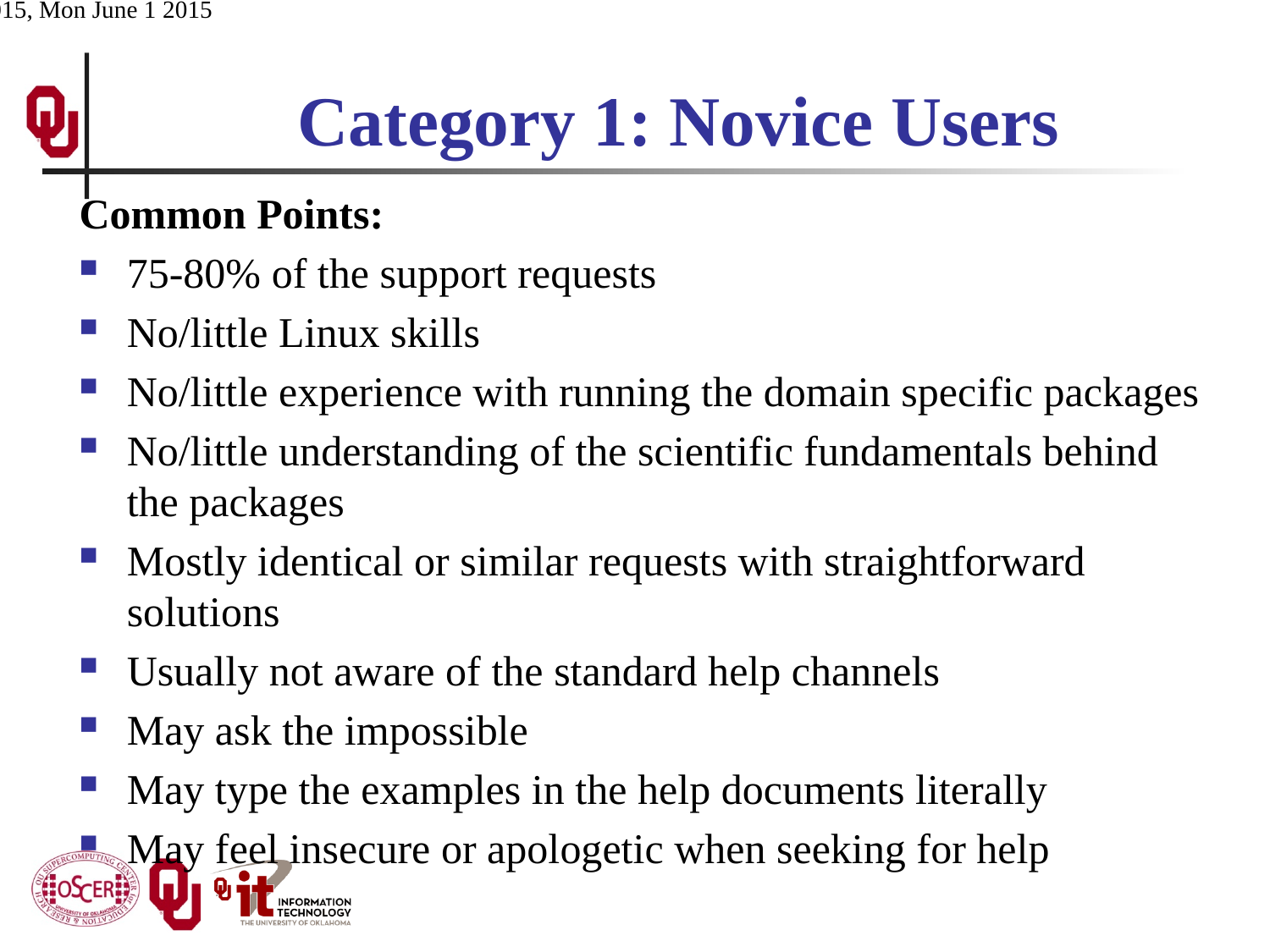

# Category 1: Novice Users
Common Points:
75-80% of the support requests
No/little Linux skills
No/little experience with running the domain specific packages
No/little understanding of the scientific fundamentals behind the packages
Mostly identical or similar requests with straightforward solutions
Usually not aware of the standard help channels
May ask the impossible
May type the examples in the help documents literally
May feel insecure or apologetic when seeking for help
ACI-REF Virt Res 2015, Mon June 1 2015